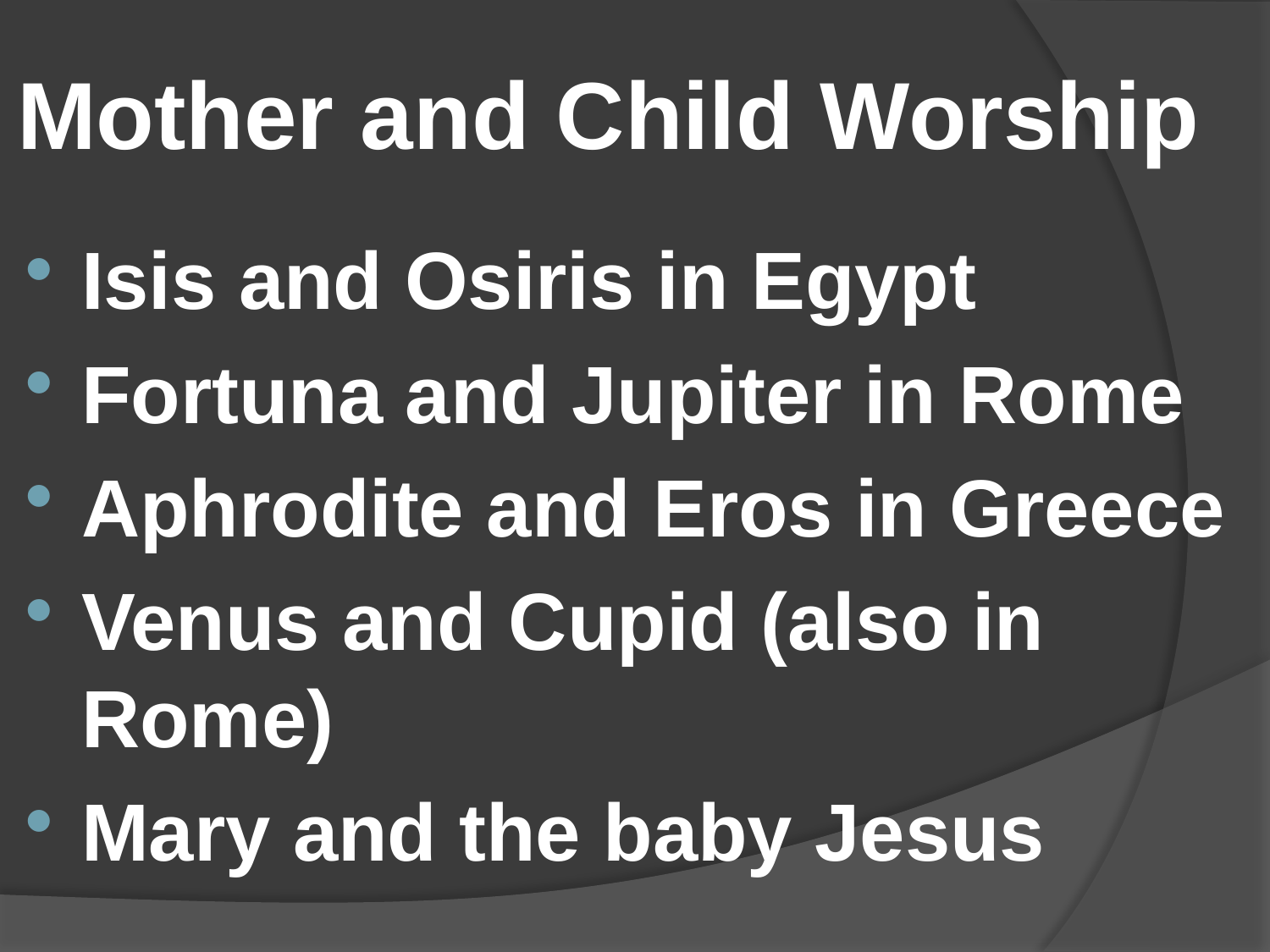

# Mother and Child Worship
Isis and Osiris in Egypt
Fortuna and Jupiter in Rome
Aphrodite and Eros in Greece
Venus and Cupid (also in Rome)
Mary and the baby Jesus